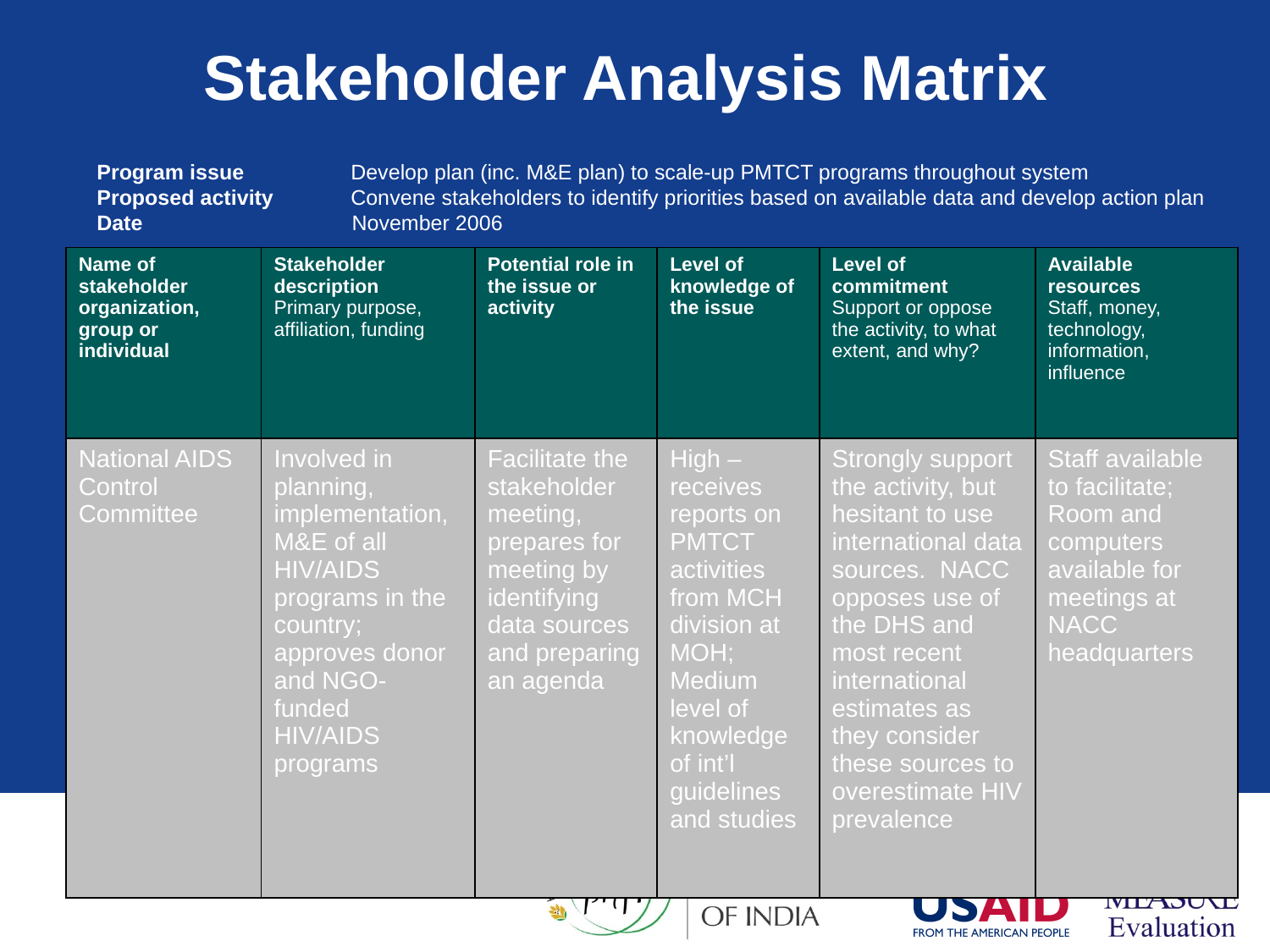

Stakeholder Analysis Matrix

Program issue	Develop plan (inc. M&E plan) to scale-up PMTCT programs throughout system
Proposed activity	Convene stakeholders to identify priorities based on available data and develop action plan
Date	                   November 2006

| Name of stakeholder organization, group or individual | Stakeholder description Primary purpose, affiliation, funding | Potential role in the issue or activity | Level of knowledge of the issue | Level of commitment Support or oppose the activity, to what extent, and why? | Available resources Staff, money, technology, information, influence |
| --- | --- | --- | --- | --- | --- |
| National AIDS Control Committee | Involved in planning, implementation, M&E of all HIV/AIDS programs in the country; approves donor and NGO-funded HIV/AIDS programs | Facilitate the stakeholder meeting, prepares for meeting by identifying data sources and preparing an agenda | High – receives reports on PMTCT activities from MCH division at MOH; Medium level of knowledge of int’l guidelines and studies | Strongly support the activity, but hesitant to use international data sources. NACC opposes use of the DHS and most recent international estimates as they consider these sources to overestimate HIV prevalence | Staff available to facilitate; Room and computers available for meetings at NACC headquarters |